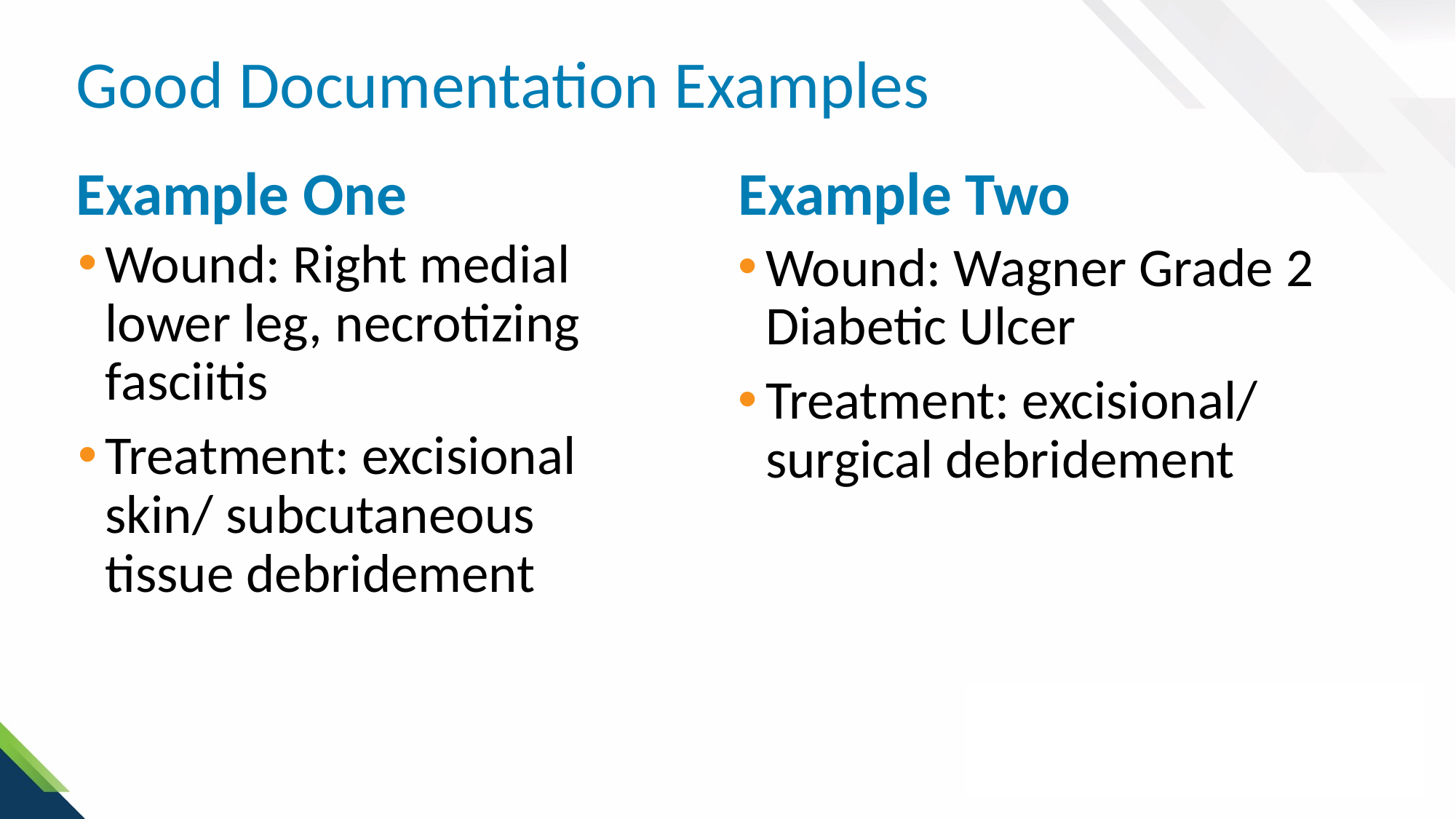

# Good Documentation Examples
Example One
Example Two
Wound: Right medial lower leg, necrotizing fasciitis
Treatment: excisional skin/ subcutaneous tissue debridement
Wound: Wagner Grade 2 Diabetic Ulcer
Treatment: excisional/ surgical debridement